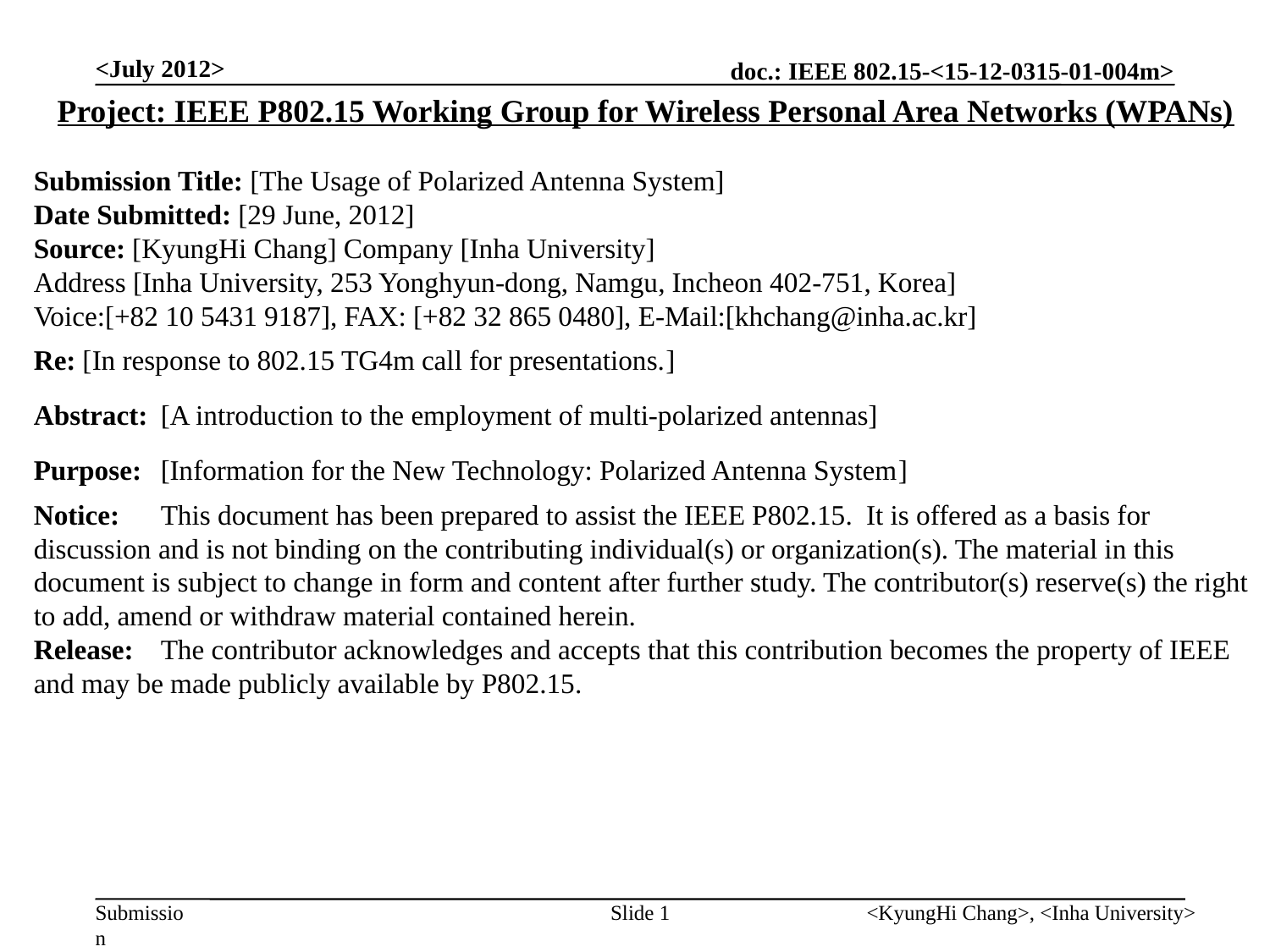

<July 2012>
Project: IEEE P802.15 Working Group for Wireless Personal Area Networks (WPANs)

Submission Title: [The Usage of Polarized Antenna System]
Date Submitted: [29 June, 2012]
Source: [KyungHi Chang] Company [Inha University]
Address [Inha University, 253 Yonghyun-dong, Namgu, Incheon 402-751, Korea]
Voice:[+82 10 5431 9187], FAX: [+82 32 865 0480], E-Mail:[khchang@inha.ac.kr]
Re: [In response to 802.15 TG4m call for presentations.]
Abstract:	[A introduction to the employment of multi-polarized antennas]
Purpose:	[Information for the New Technology: Polarized Antenna System]
Notice:	This document has been prepared to assist the IEEE P802.15.  It is offered as a basis for discussion and is not binding on the contributing individual(s) or organization(s). The material in this document is subject to change in form and content after further study. The contributor(s) reserve(s) the right to add, amend or withdraw material contained herein.
Release:	The contributor acknowledges and accepts that this contribution becomes the property of IEEE and may be made publicly available by P802.15.
Slide 1
<KyungHi Chang>, <Inha University>